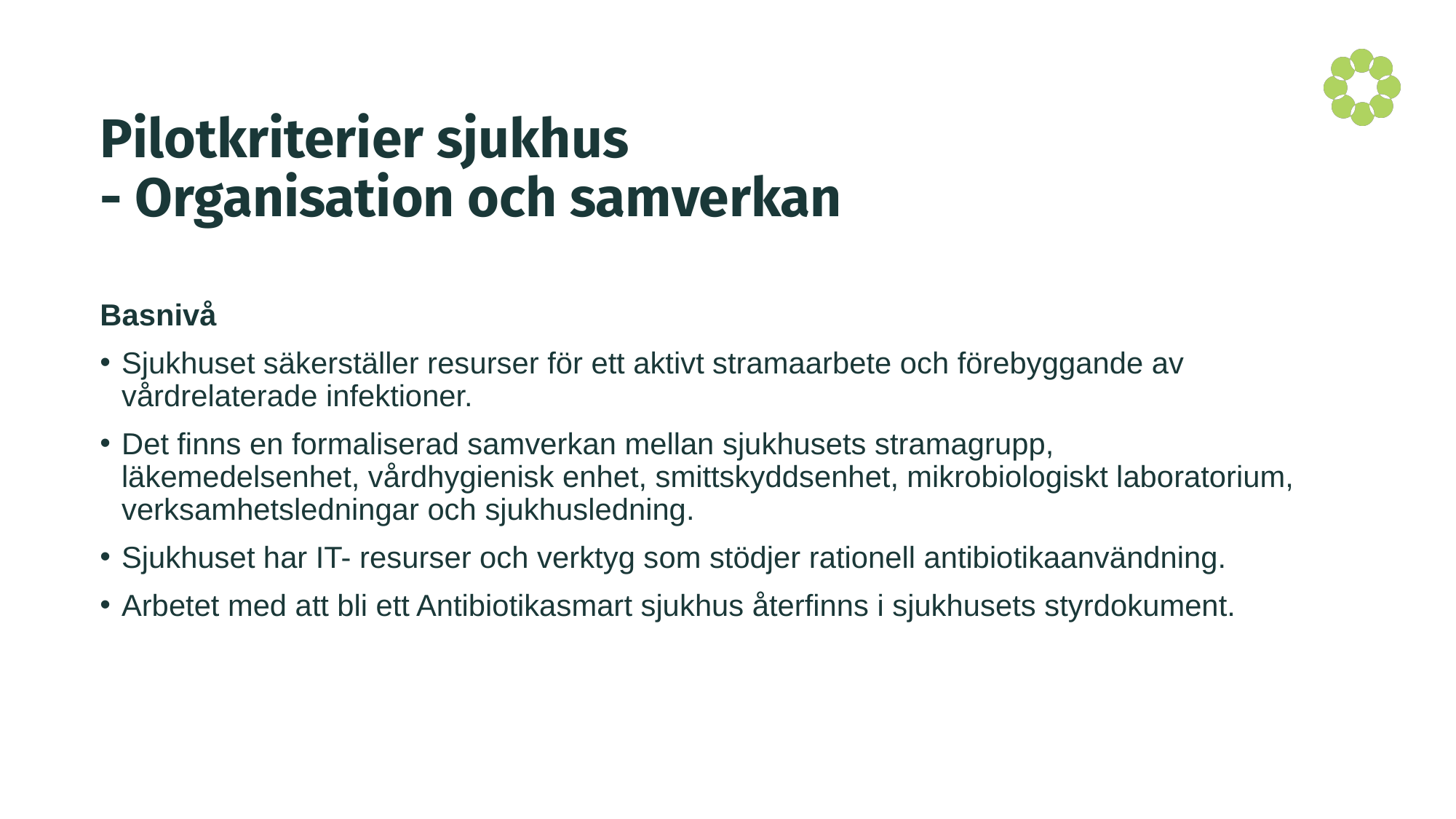

# Pilotkriterier sjukhus - Organisation och samverkan
Basnivå
Sjukhuset säkerställer resurser för ett aktivt stramaarbete och förebyggande av vårdrelaterade infektioner.
Det finns en formaliserad samverkan mellan sjukhusets stramagrupp, läkemedelsenhet, vårdhygienisk enhet, smittskyddsenhet, mikrobiologiskt laboratorium, verksamhetsledningar och sjukhusledning.
Sjukhuset har IT- resurser och verktyg som stödjer rationell antibiotikaanvändning.
Arbetet med att bli ett Antibiotikasmart sjukhus återfinns i sjukhusets styrdokument.